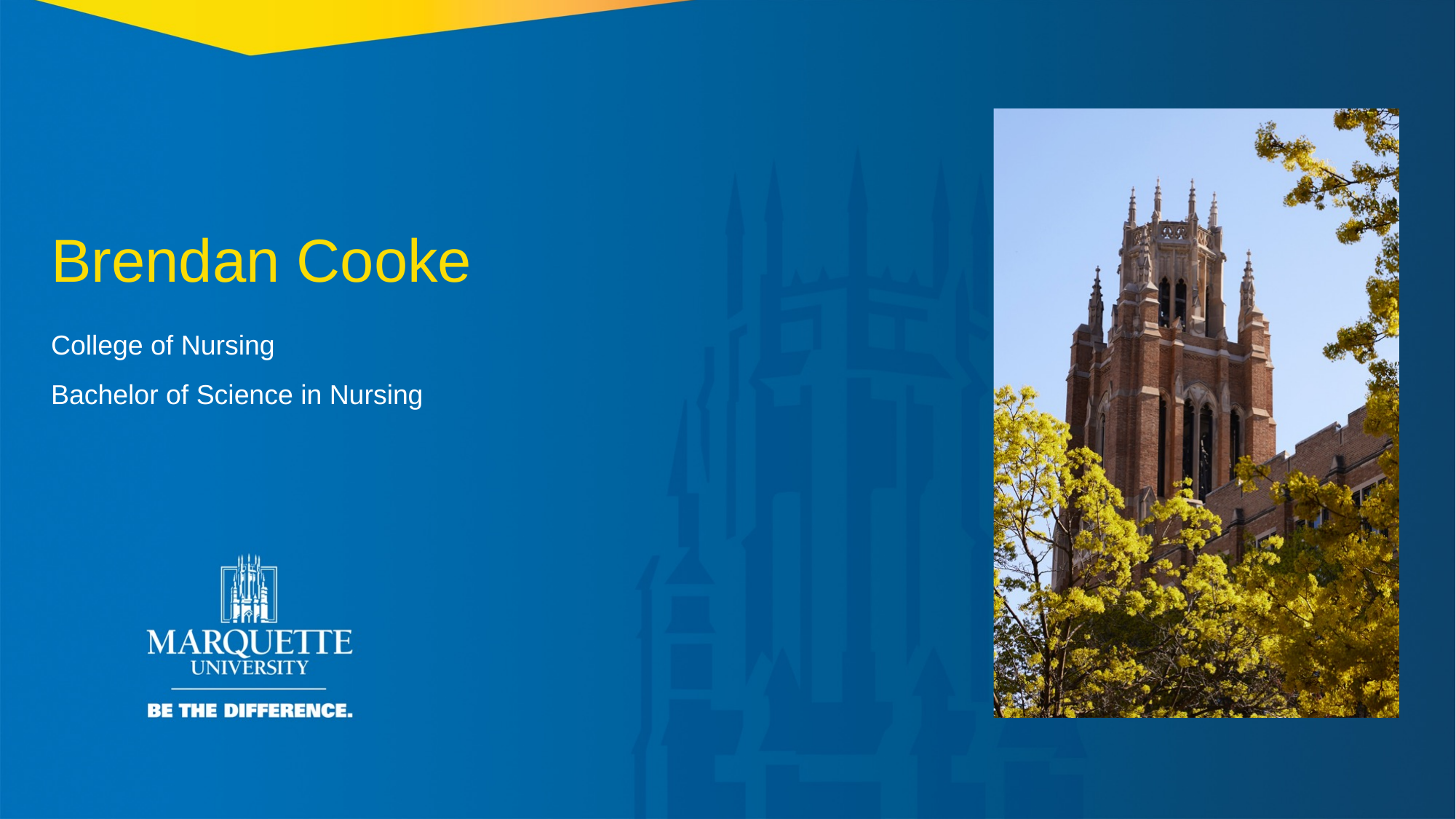

Brendan Cooke
College of Nursing
Bachelor of Science in Nursing